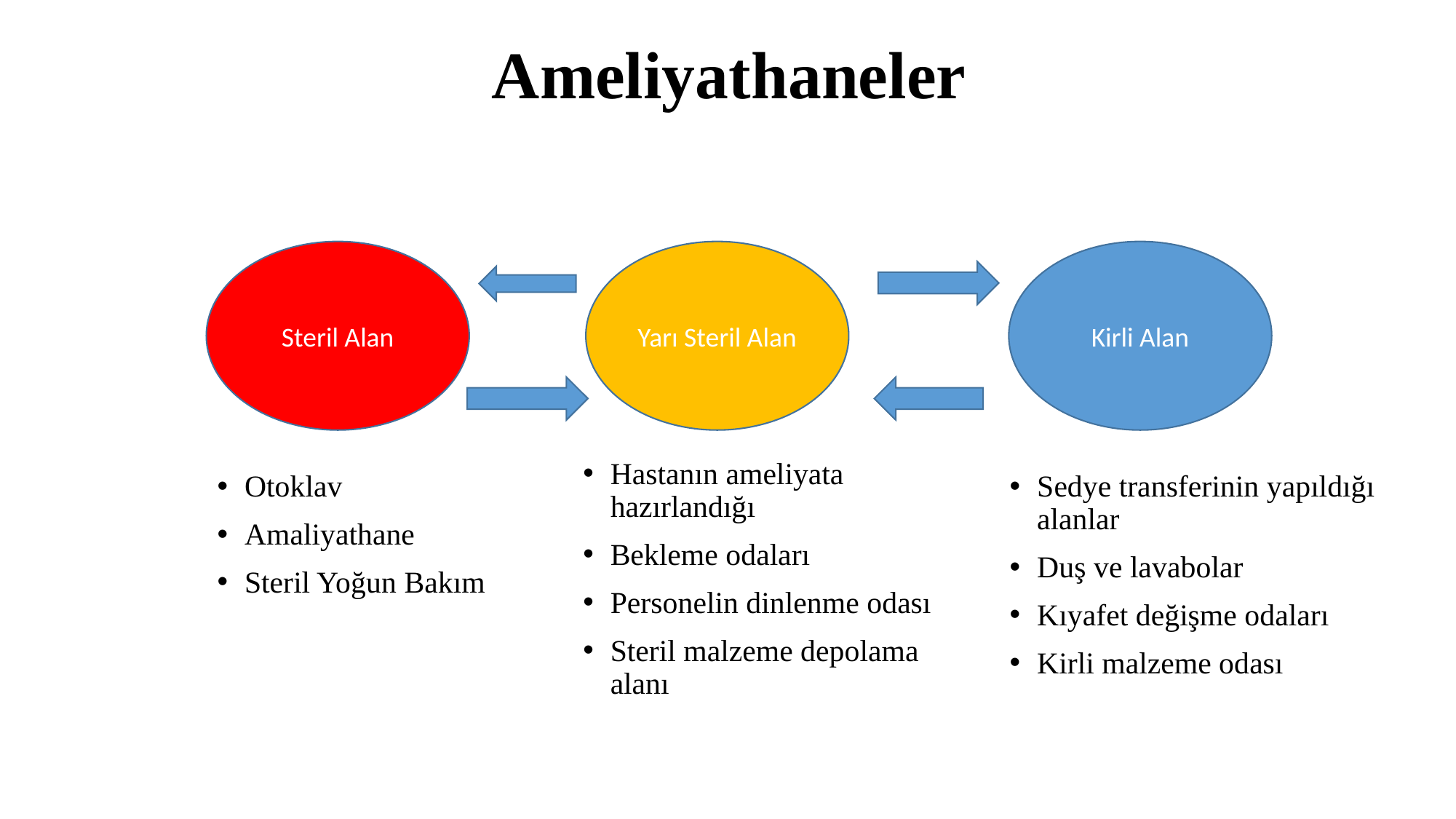

# Ameliyathaneler
Steril Alan
Yarı Steril Alan
Kirli Alan

Hastanın ameliyata hazırlandığı
Bekleme odaları
Personelin dinlenme odası
Steril malzeme depolama alanı
Otoklav
Amaliyathane
Steril Yoğun Bakım
Sedye transferinin yapıldığı alanlar
Duş ve lavabolar
Kıyafet değişme odaları
Kirli malzeme odası